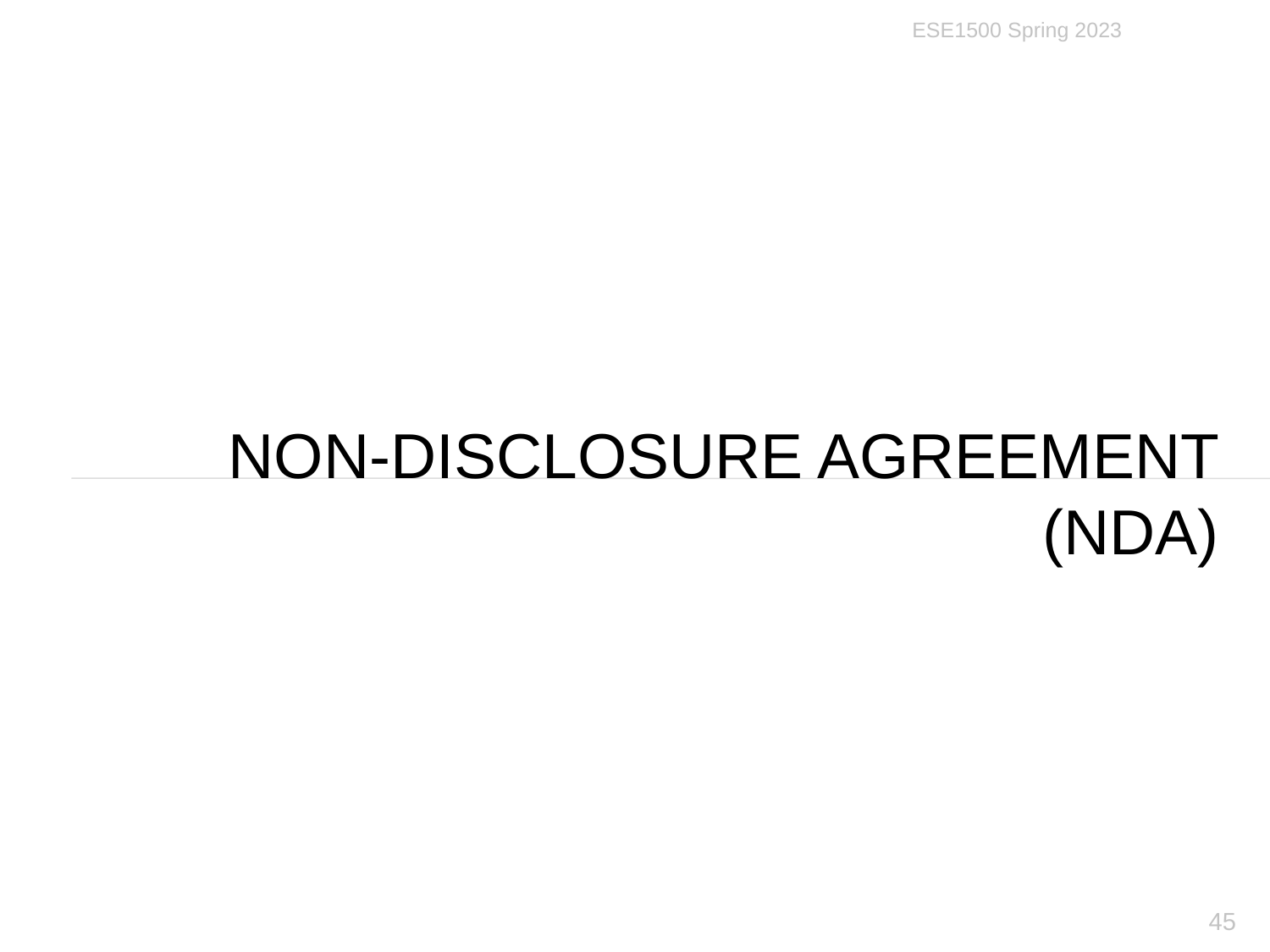

ESE1500 Spring 2023

# Non-Disclosure Agreement (NDA)
45